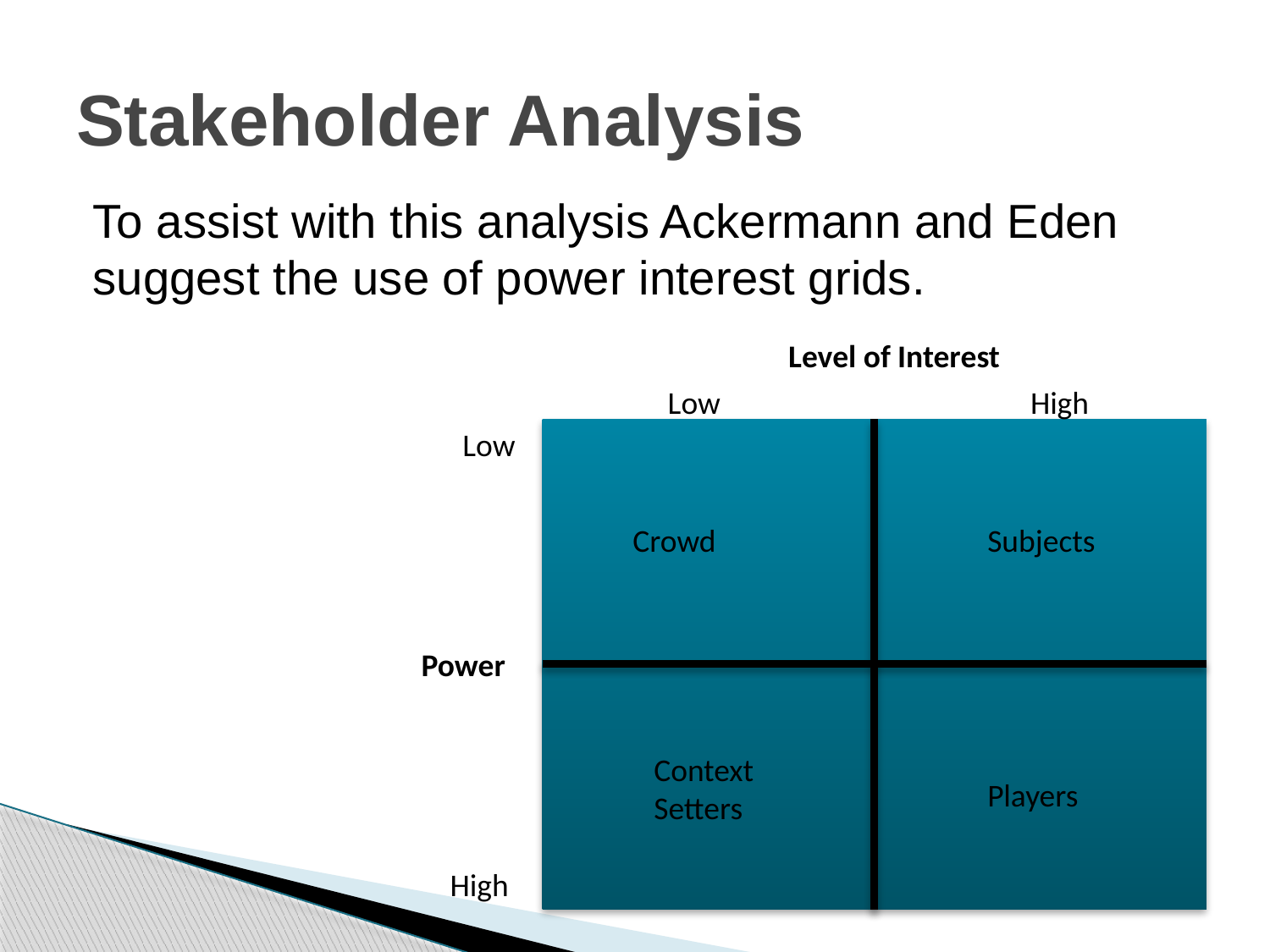

Stakeholder Analysis
To assist with this analysis Ackermann and Eden suggest the use of power interest grids.
Level of Interest
Low
High
Low

Crowd
Subjects
Power
Context Setters
Players
High